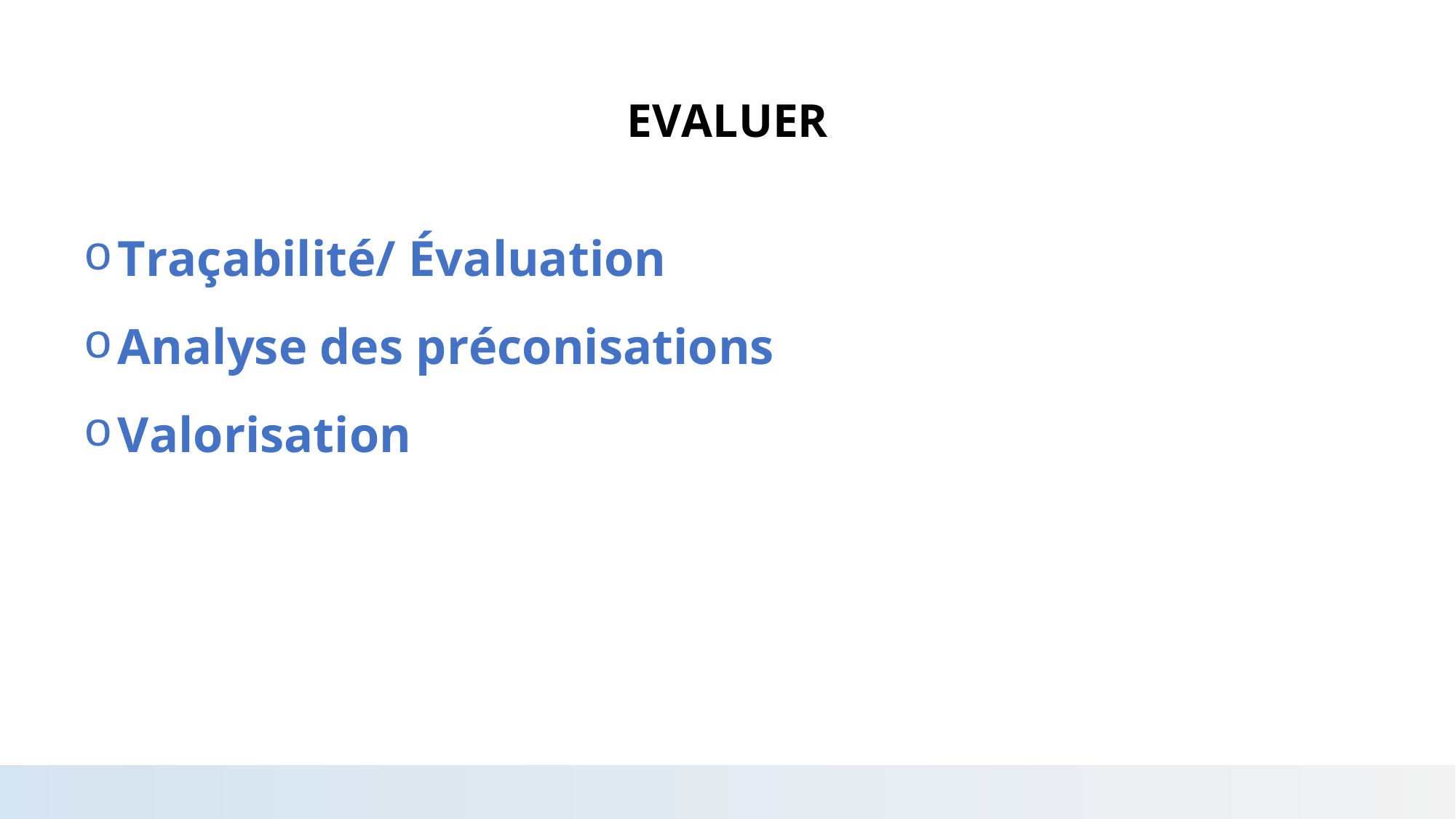

# EVALUER
Traçabilité/ Évaluation
Analyse des préconisations
Valorisation